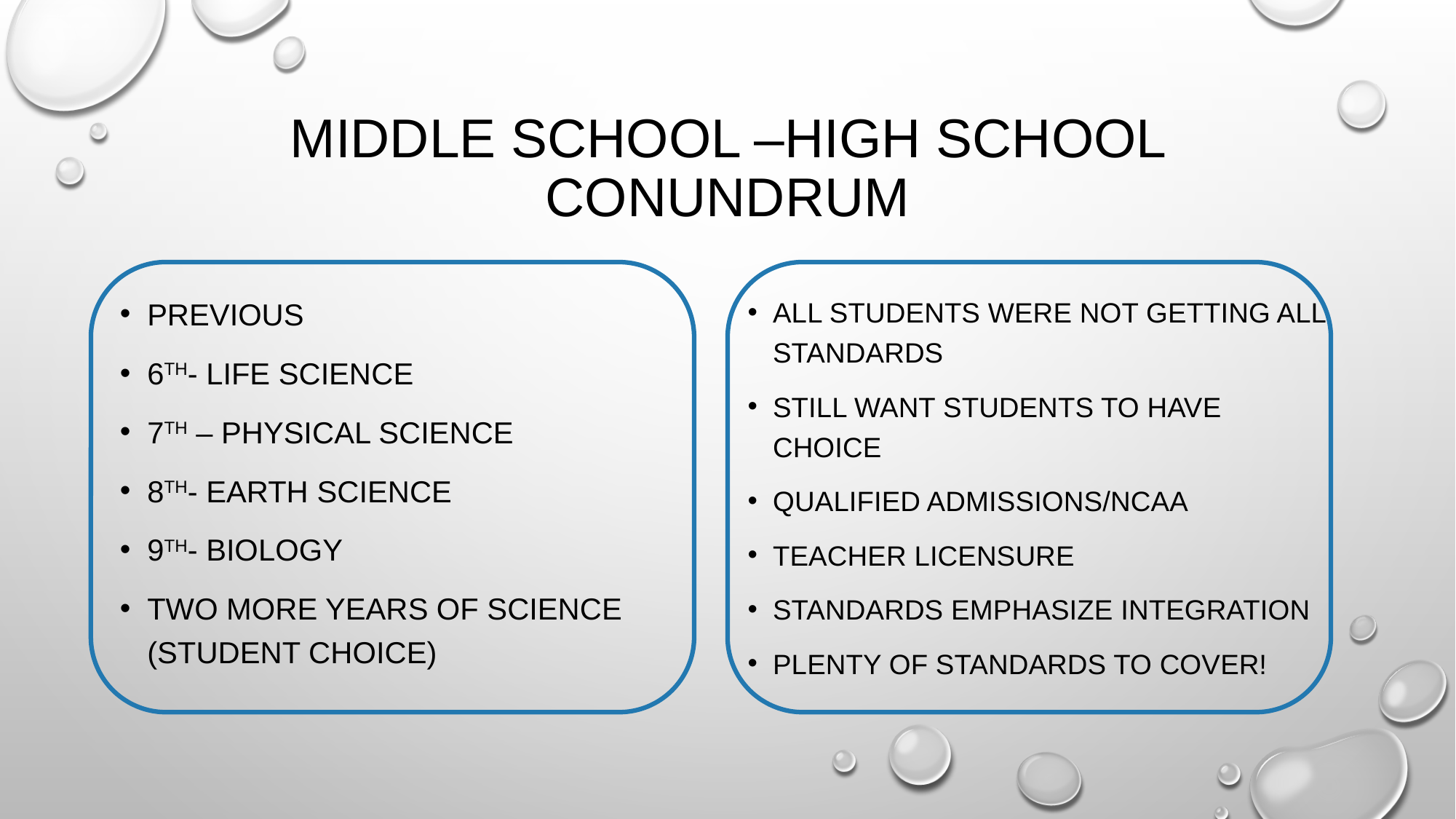

# Middle school –high school conundrum

Previous
6th- Life Science
7th – Physical science
8th- earth science
9th- biology
Two more years of science (student choice)
All students were not getting all standards
Still want students to have choice
Qualified admissions/ncaa
Teacher licensure
Standards emphasize integration
Plenty of standards to cover!